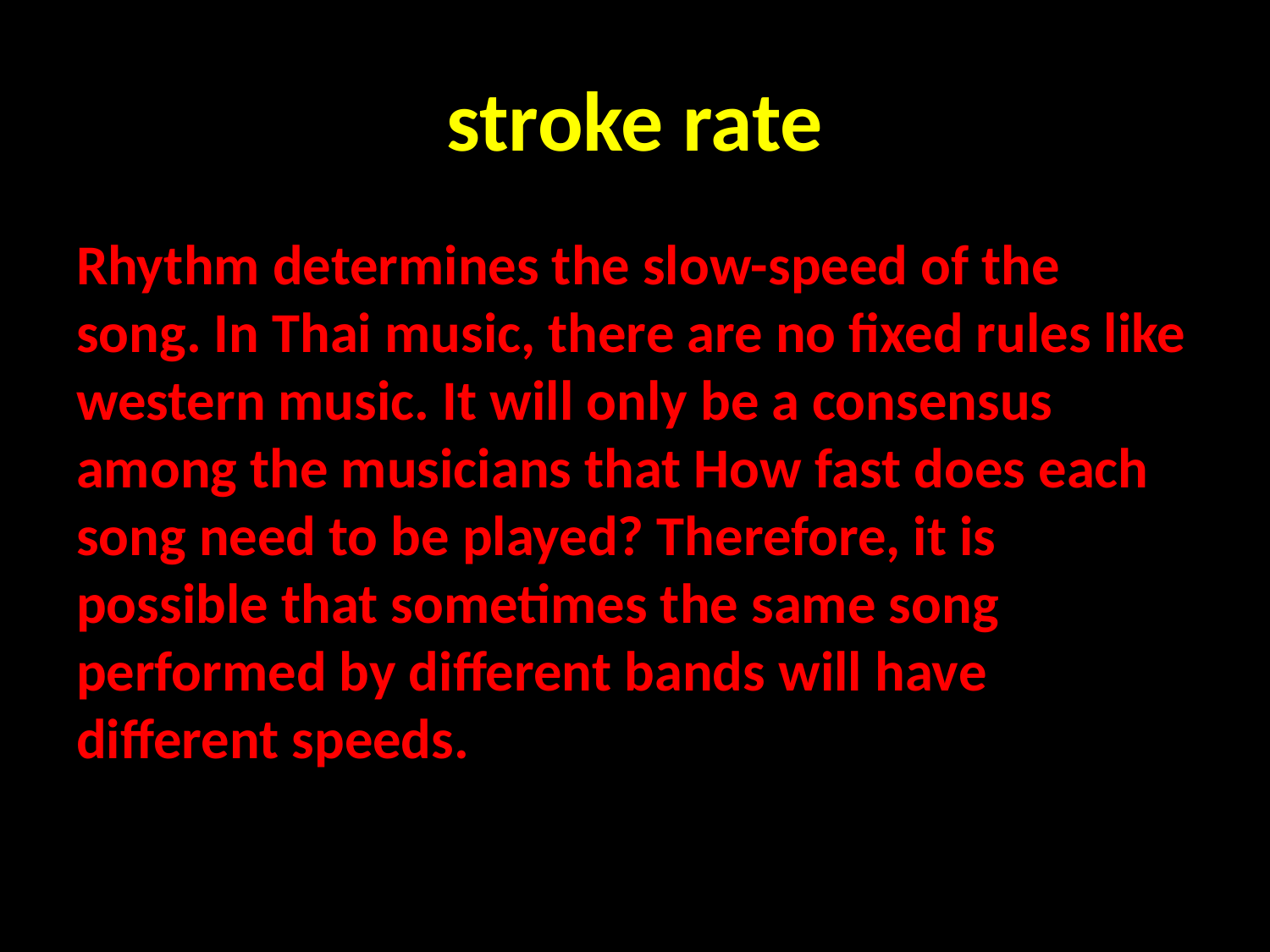

# stroke rate
Rhythm determines the slow-speed of the song. In Thai music, there are no fixed rules like western music. It will only be a consensus among the musicians that How fast does each song need to be played? Therefore, it is possible that sometimes the same song performed by different bands will have different speeds.